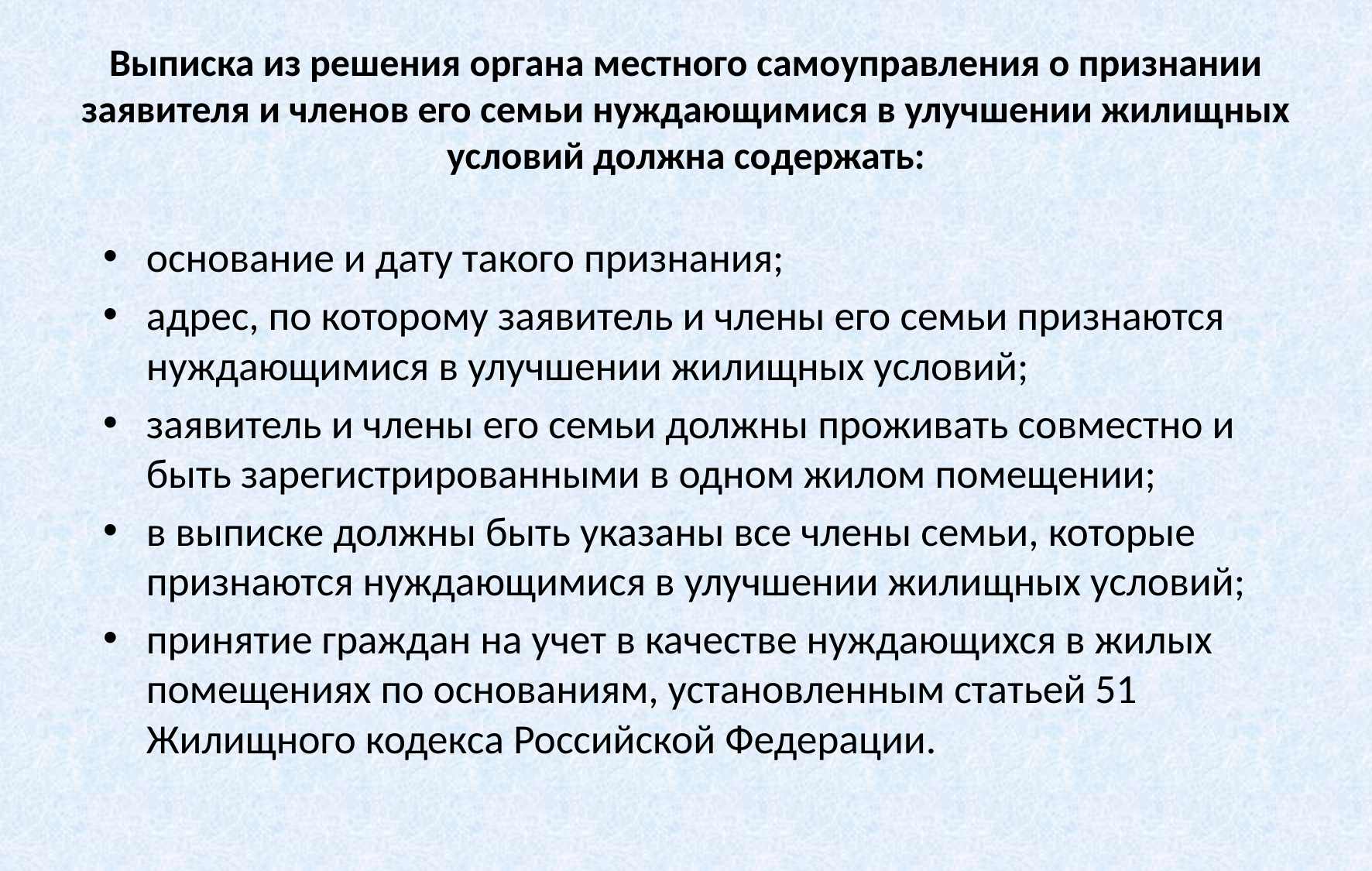

# Выписка из решения органа местного самоуправления о признании заявителя и членов его семьи нуждающимися в улучшении жилищных условий должна содержать:
основание и дату такого признания;
адрес, по которому заявитель и члены его семьи признаются нуждающимися в улучшении жилищных условий;
заявитель и члены его семьи должны проживать совместно и быть зарегистрированными в одном жилом помещении;
в выписке должны быть указаны все члены семьи, которые признаются нуждающимися в улучшении жилищных условий;
принятие граждан на учет в качестве нуждающихся в жилых помещениях по основаниям, установленным статьей 51 Жилищного кодекса Российской Федерации.